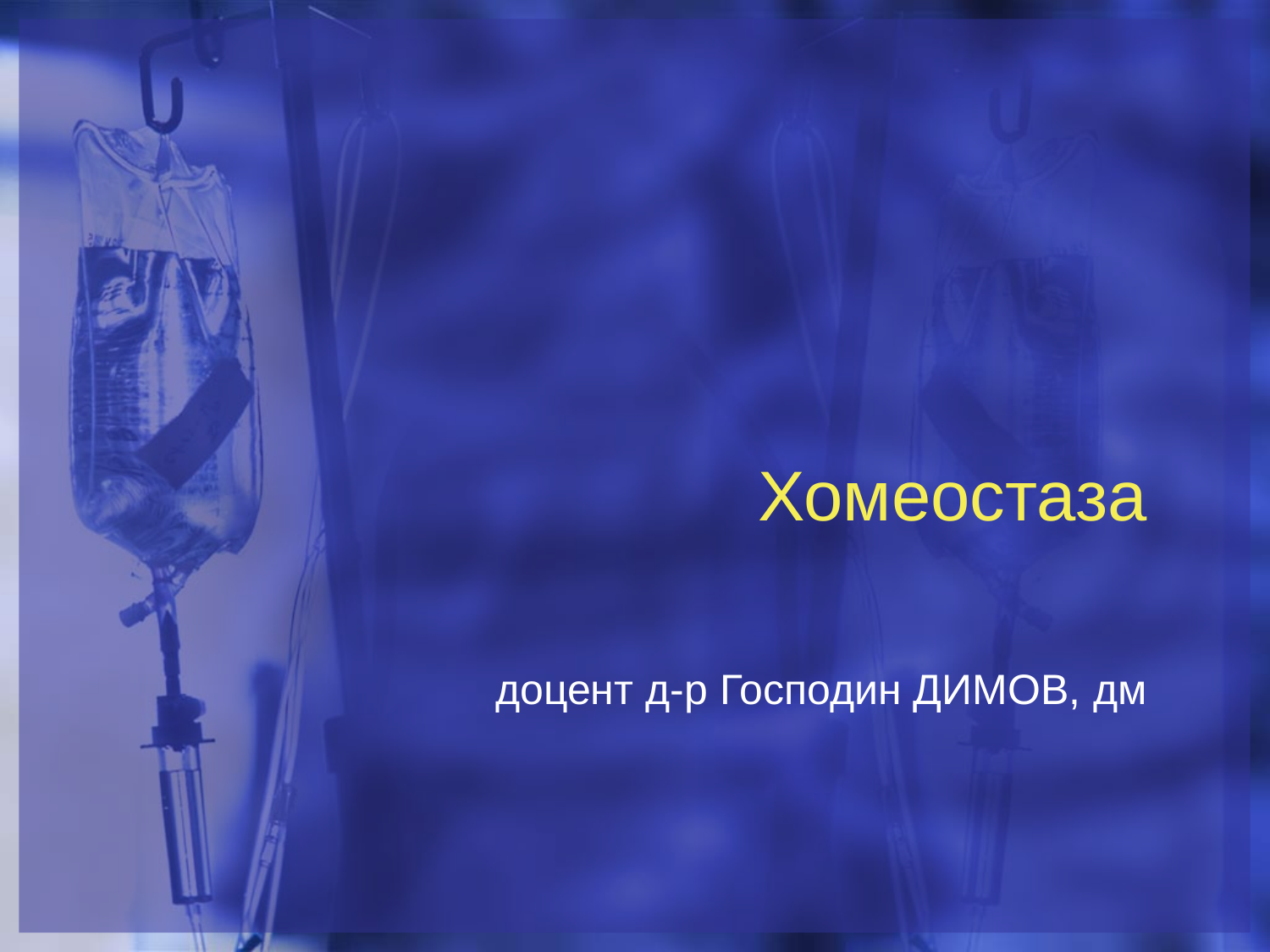

# Хомеостаза дoцент д-р Господин ДИМОВ, дм